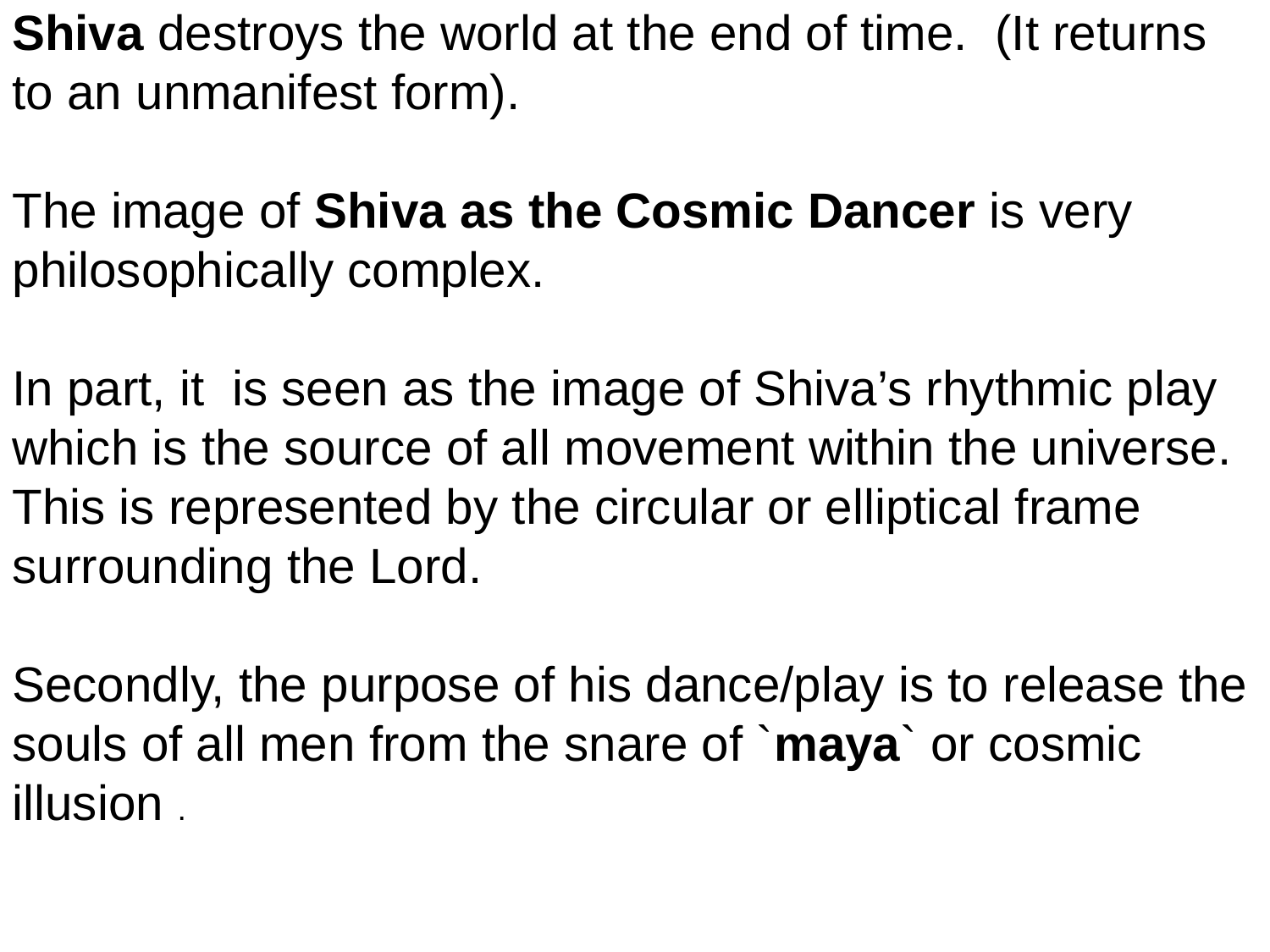

Shiva destroys the world at the end of time.  (It returns to an unmanifest form).

The image of Shiva as the Cosmic Dancer is very philosophically complex.

In part, it  is seen as the image of Shiva’s rhythmic play which is the source of all movement within the universe. This is represented by the circular or elliptical frame surrounding the Lord.

Secondly, the purpose of his dance/play is to release the souls of all men from the snare of `maya` or cosmic illusion .